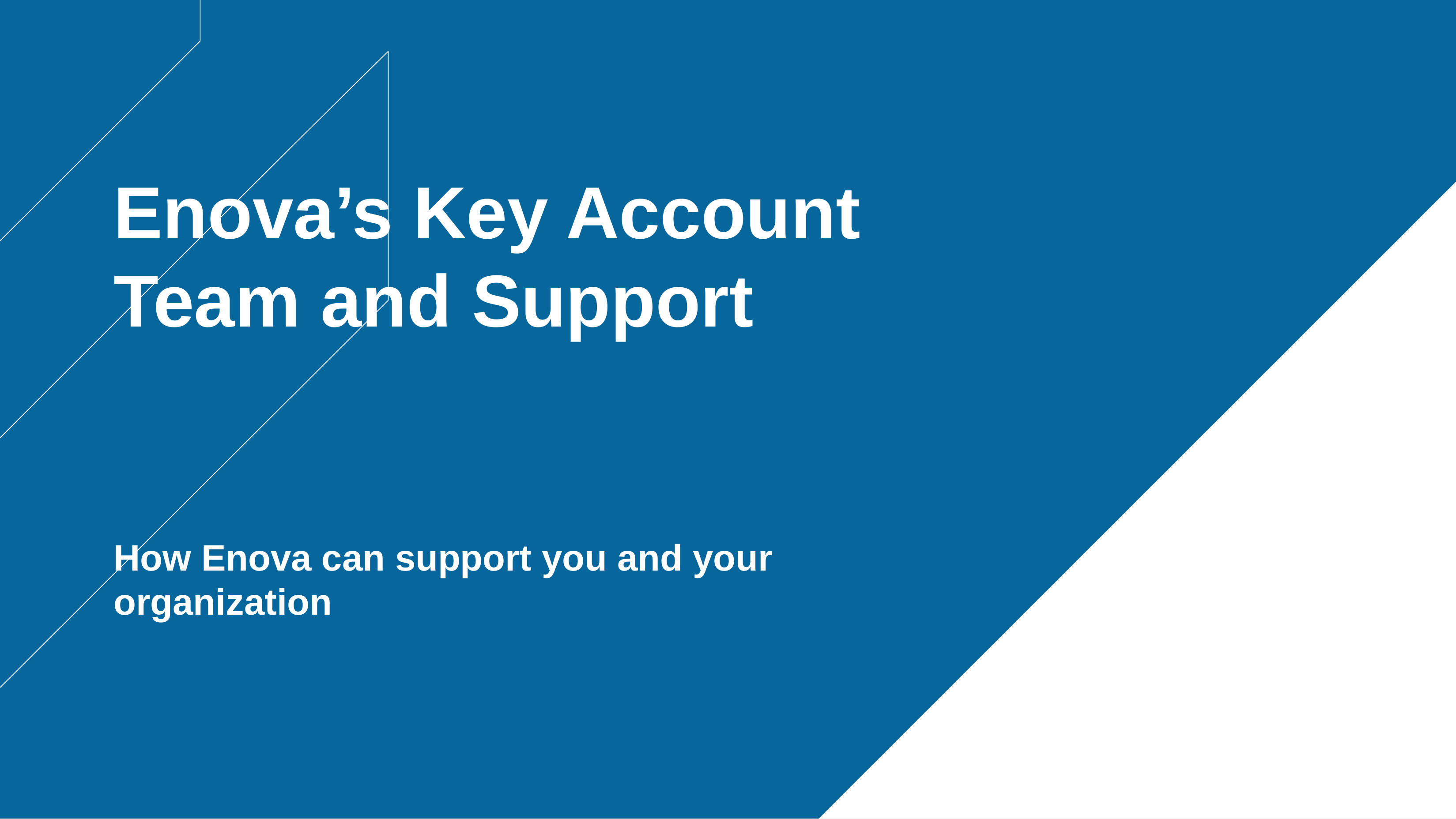

Enova’s Key Account Team and Support
How Enova can support you and your organization